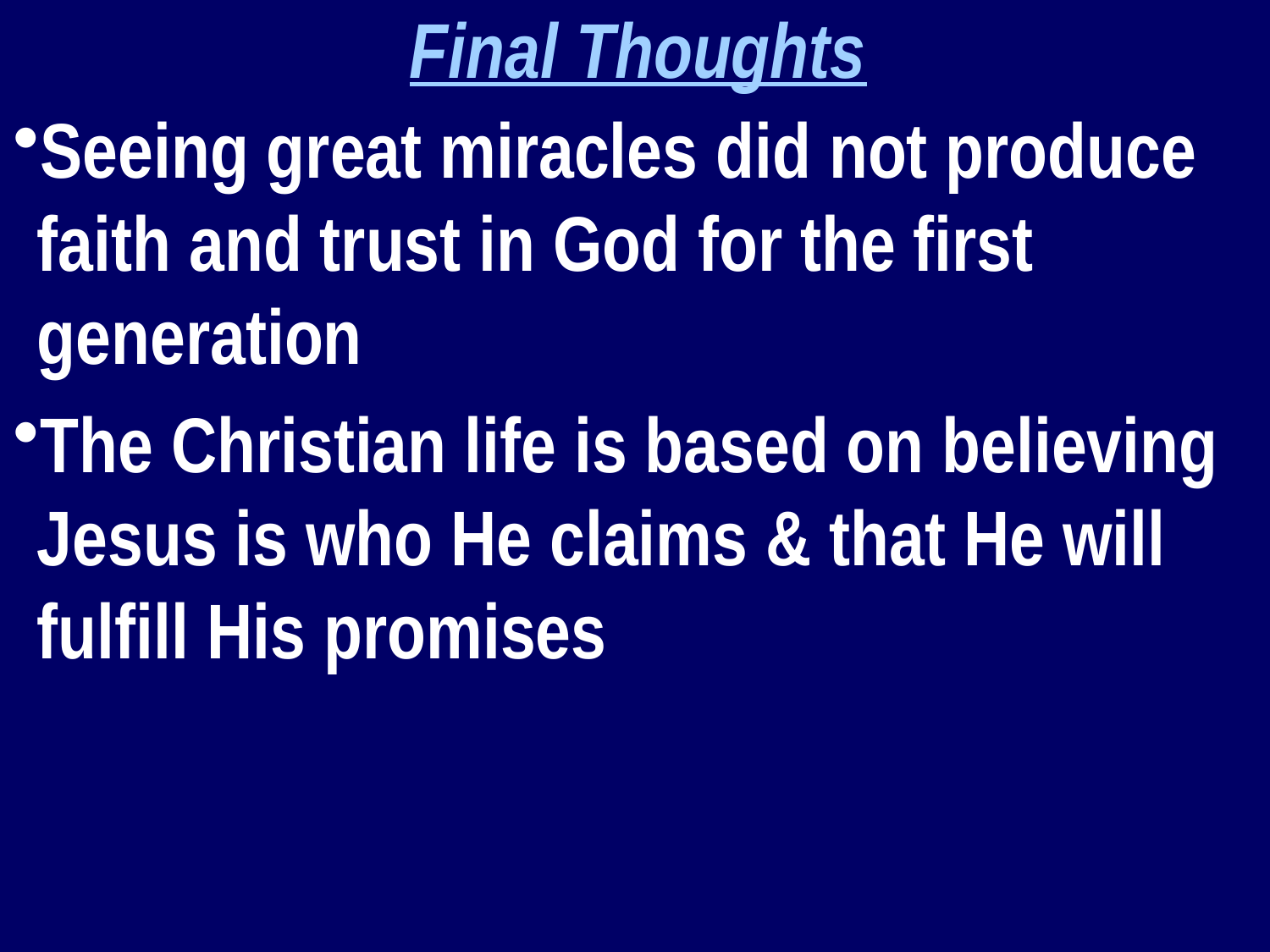

Final Thoughts
Seeing great miracles did not produce faith and trust in God for the first generation
The Christian life is based on believing Jesus is who He claims & that He will fulfill His promises